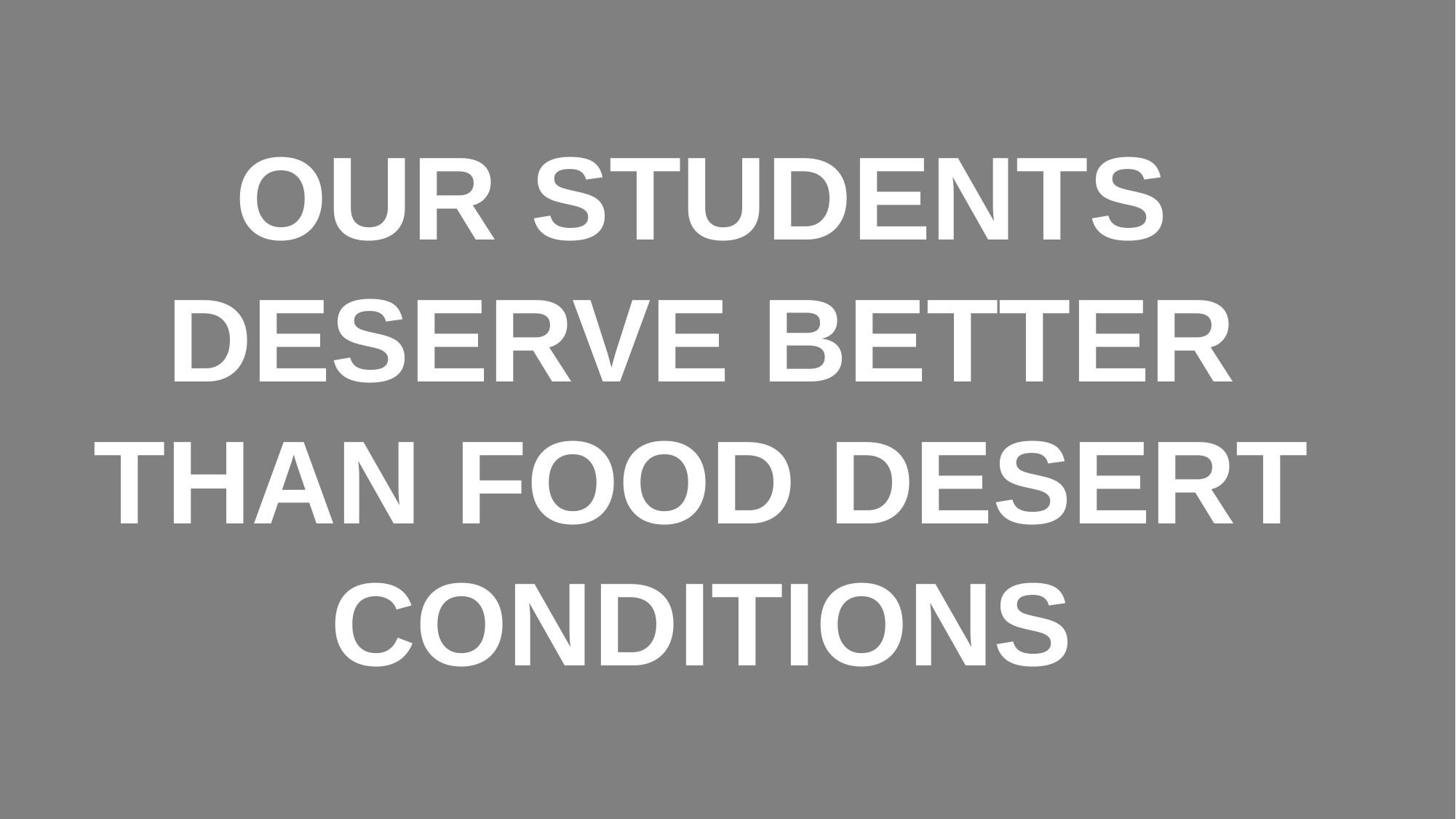

OUR STUDENTS DESERVE BETTER THAN FOOD DESERT CONDITIONS